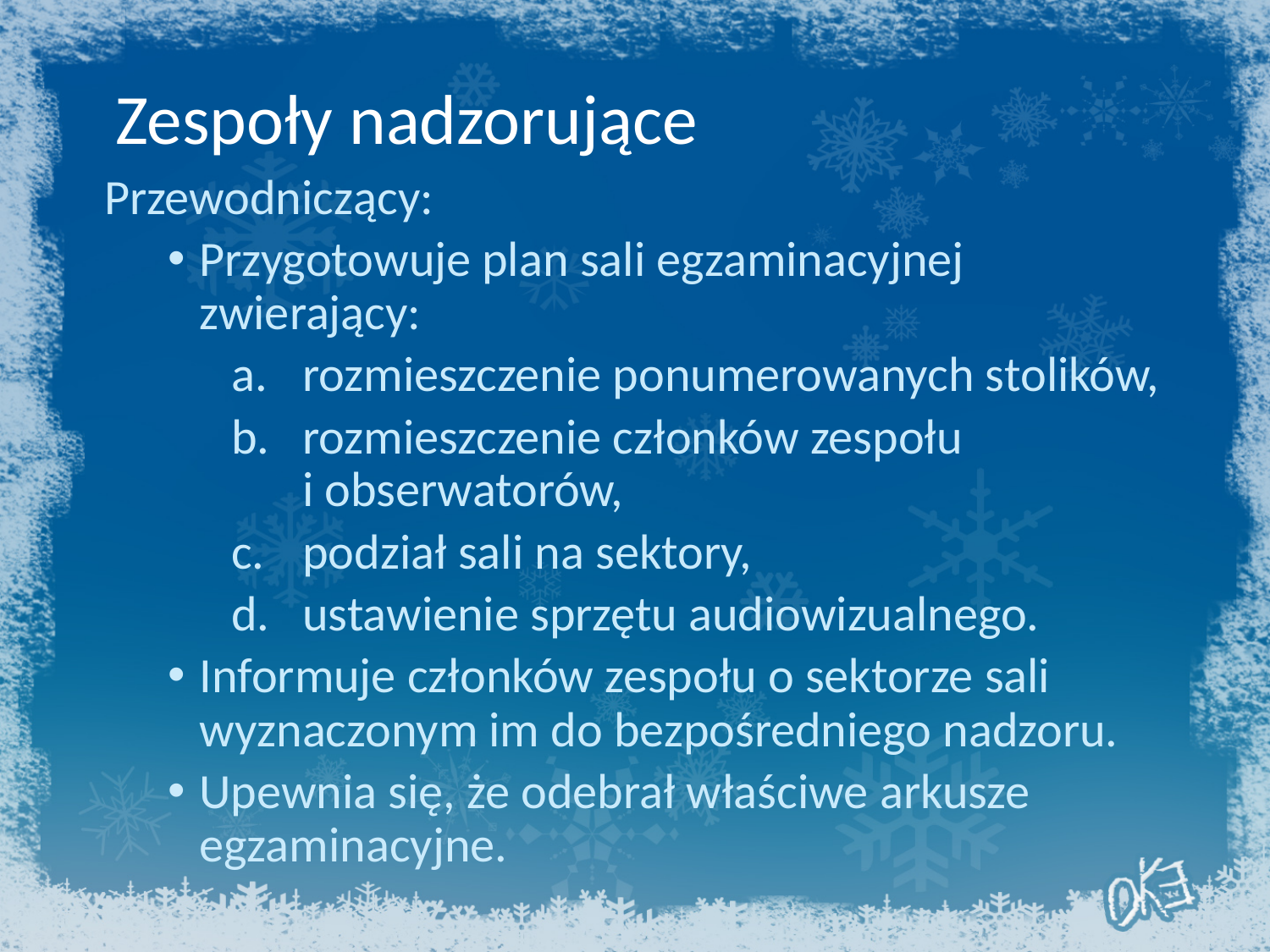

# Zespoły nadzorujące
Przewodniczący:
Przygotowuje plan sali egzaminacyjnej zwierający:
rozmieszczenie ponumerowanych stolików,
rozmieszczenie członków zespołu
i obserwatorów,
podział sali na sektory,
ustawienie sprzętu audiowizualnego.
Informuje członków zespołu o sektorze sali wyznaczonym im do bezpośredniego nadzoru.
Upewnia się, że odebrał właściwe arkusze egzaminacyjne.